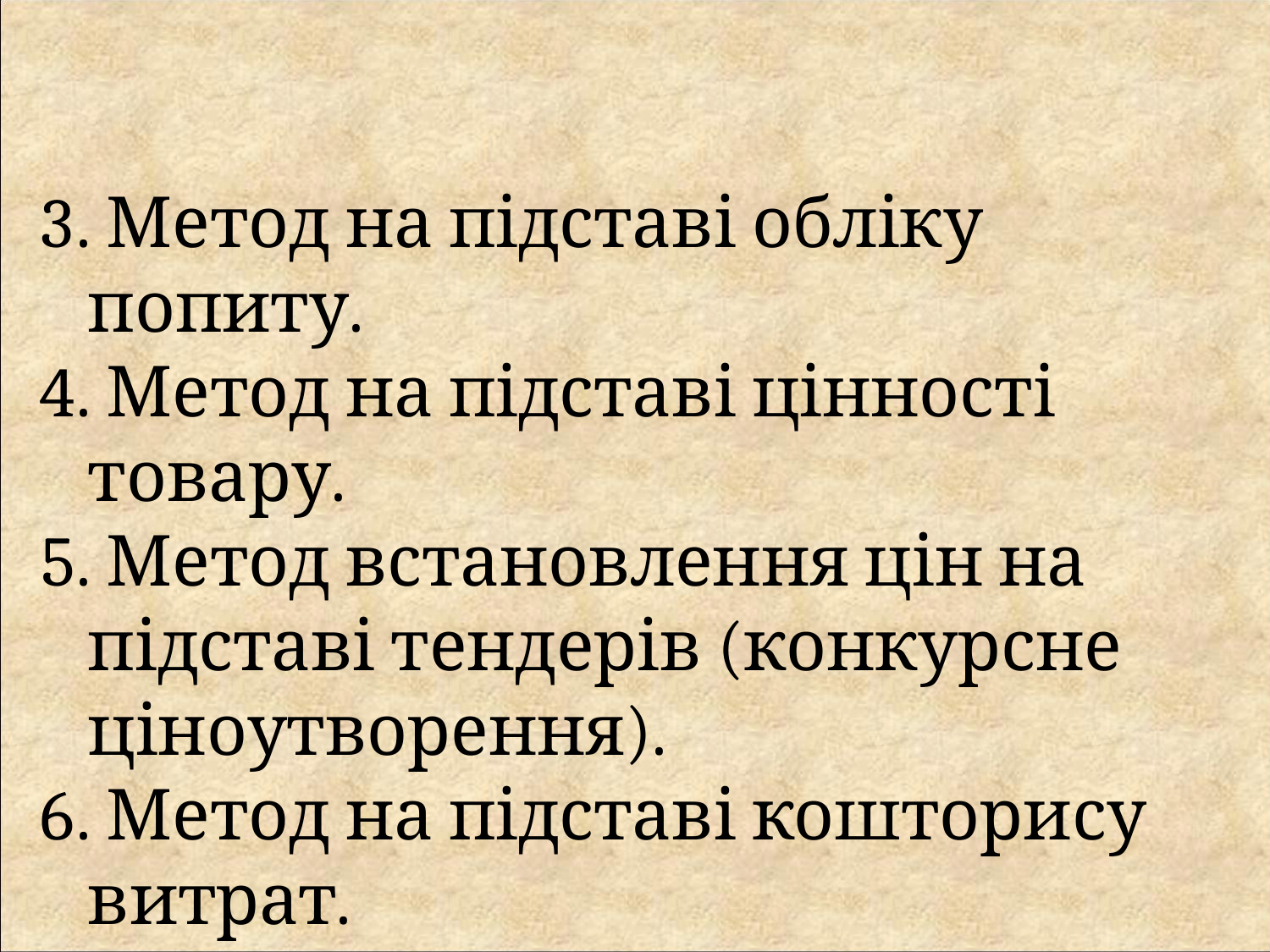

3. Метод на підставі обліку попиту.
4. Метод на підставі цінності товару.
5. Метод встановлення цін на підставі тендерів (конкурсне ціноутворення).
6. Метод на підставі кошторису витрат.